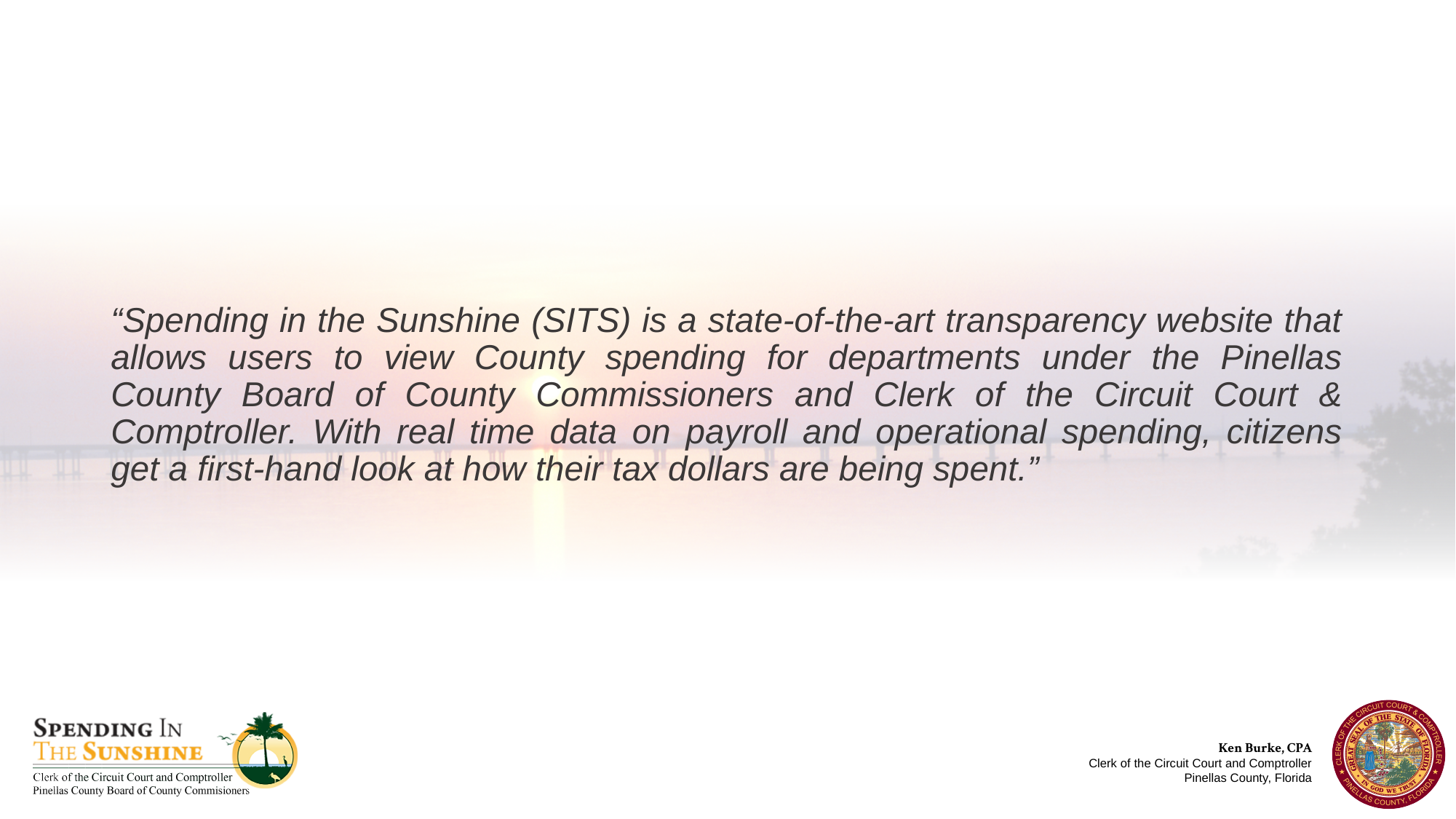

“Spending in the Sunshine (SITS) is a state-of-the-art transparency website that allows users to view County spending for departments under the Pinellas County Board of County Commissioners and Clerk of the Circuit Court & Comptroller. With real time data on payroll and operational spending, citizens get a first-hand look at how their tax dollars are being spent.”